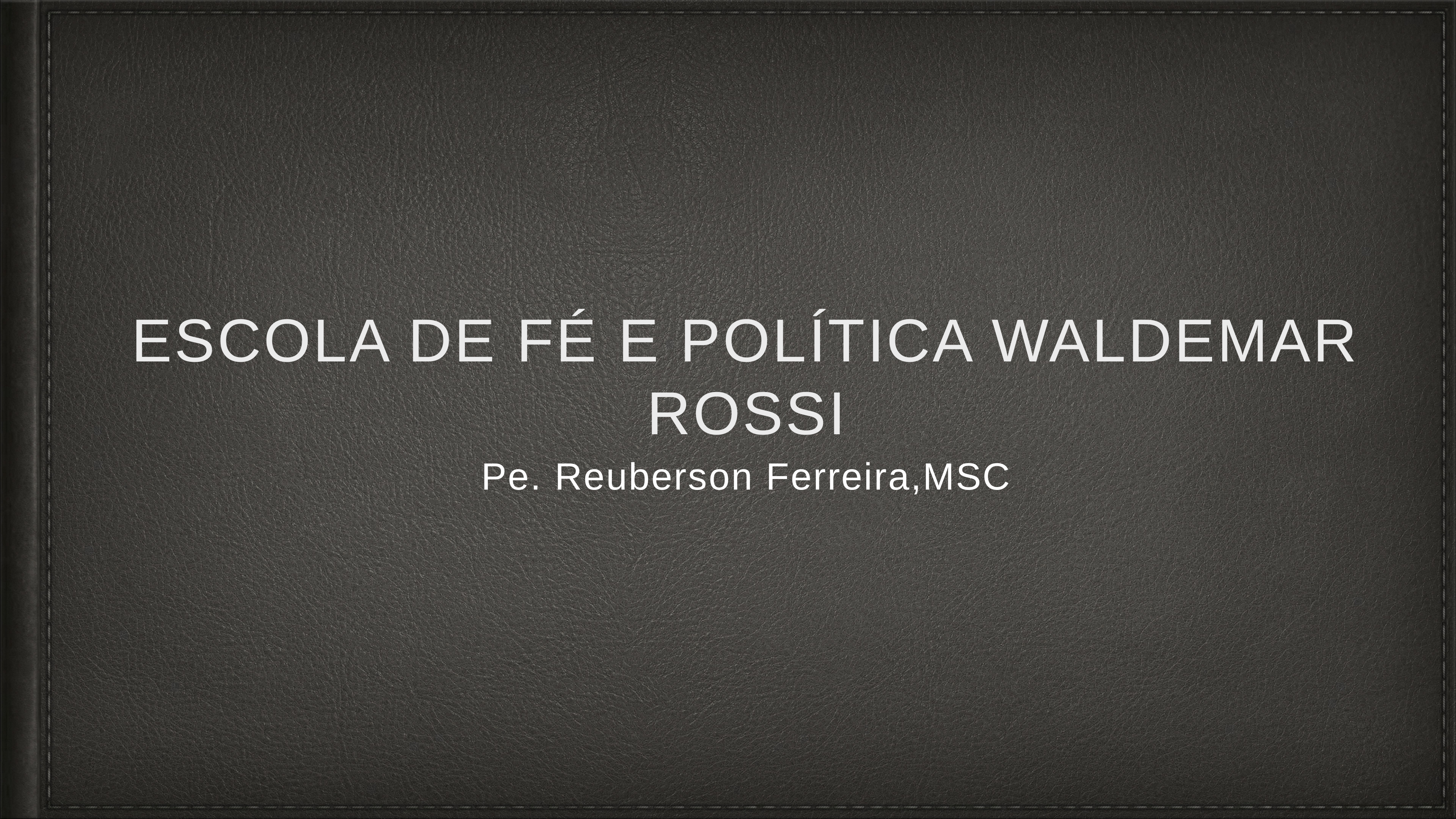

# Escola de fé e política Waldemar Rossi
Pe. Reuberson Ferreira,MSC